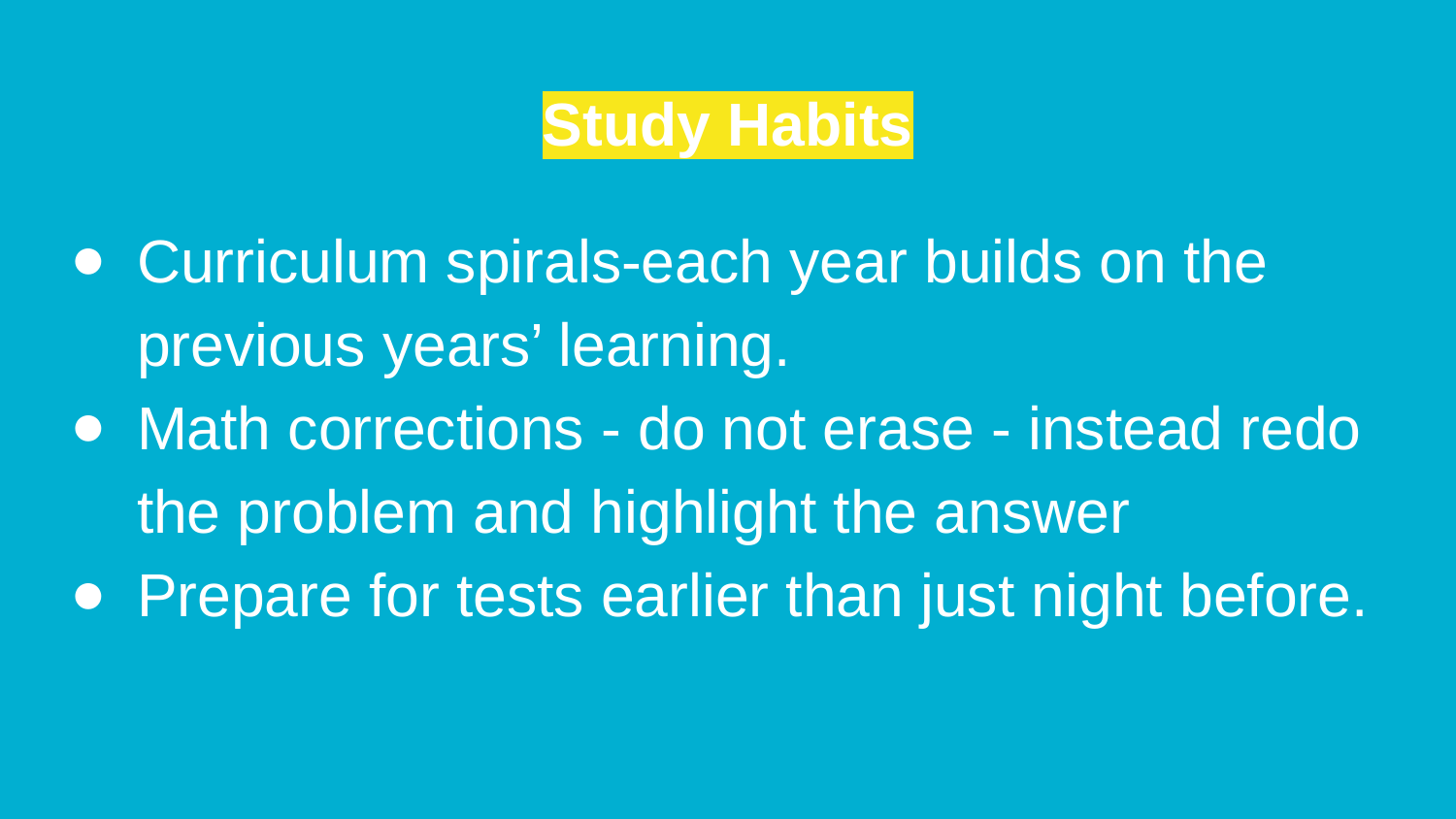

# Study Habits
Curriculum spirals-each year builds on the previous years’ learning.
Math corrections - do not erase - instead redo the problem and highlight the answer
Prepare for tests earlier than just night before.